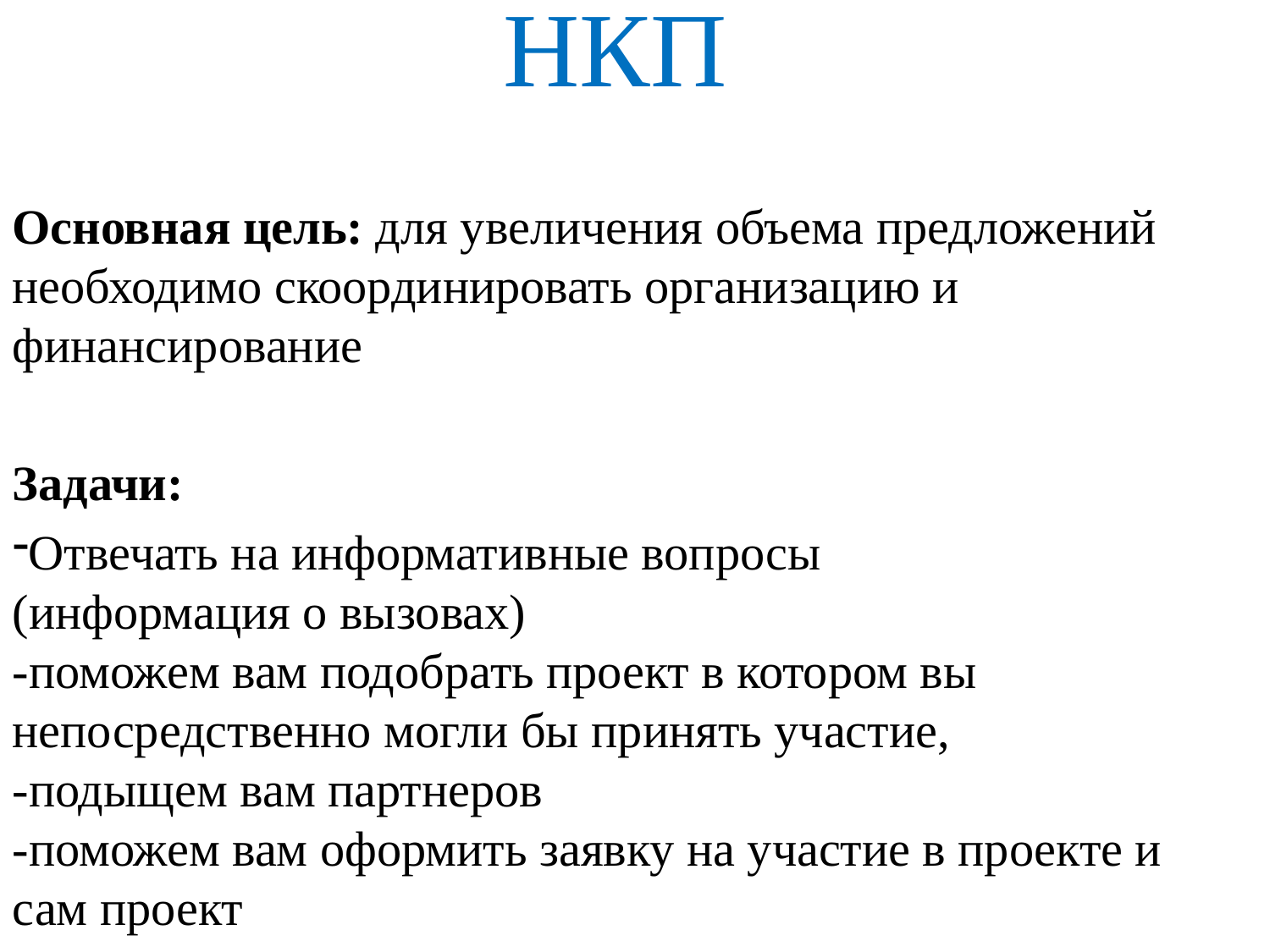

# НКП
Основная цель: для увеличения объема предложений необходимо скоординировать организацию и финансирование

Задачи:
Отвечать на информативные вопросы
(информация о вызовах)
-поможем вам подобрать проект в котором вы непосредственно могли бы принять участие,
-подыщем вам партнеров
-поможем вам оформить заявку на участие в проекте и сам проект